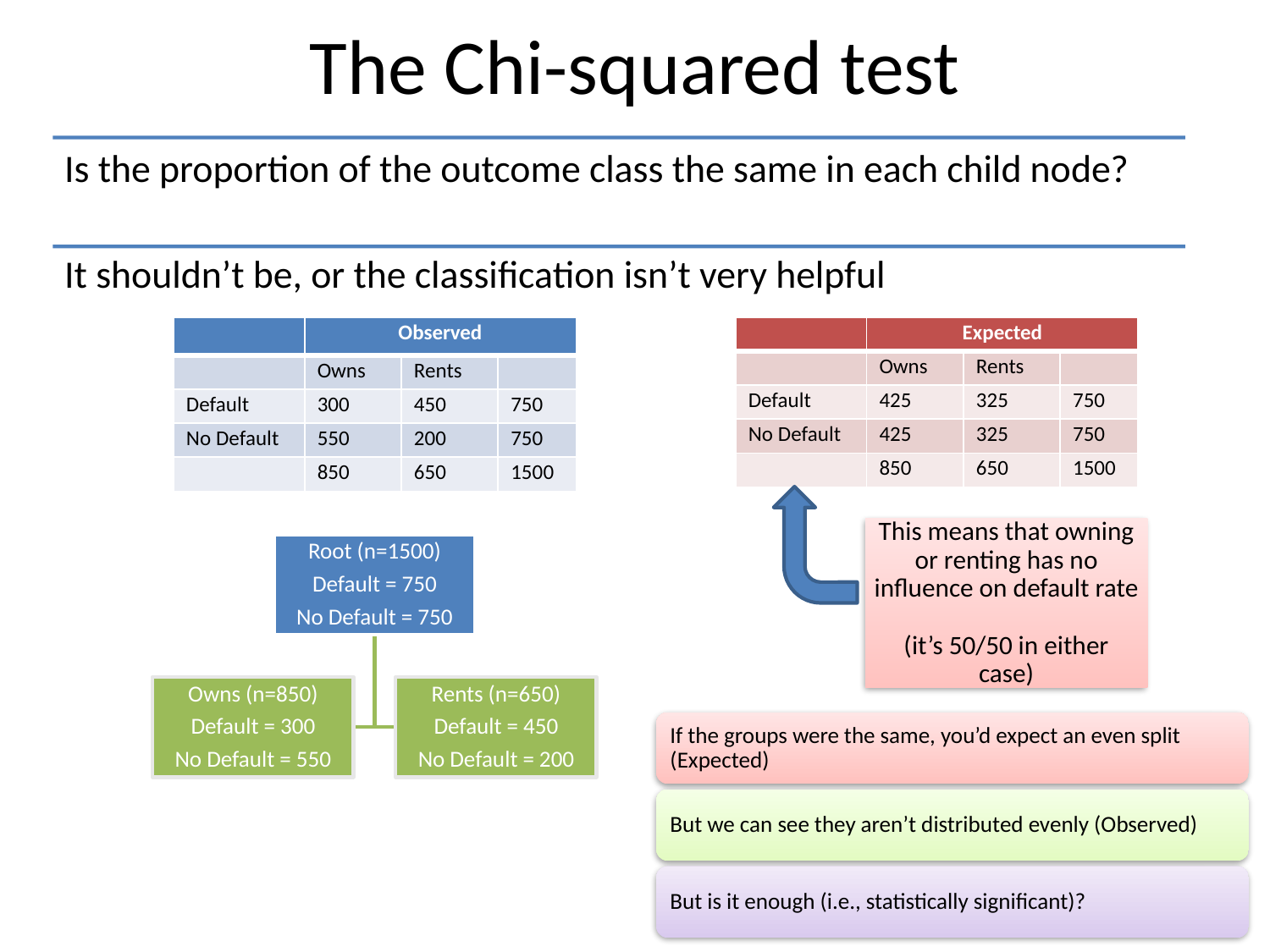

# The Chi-squared test
Is the proportion of the outcome class the same in each child node?
It shouldn’t be, or the classification isn’t very helpful
|  | Observed |  |  |
| --- | --- | --- | --- |
|  | Owns | Rents |  |
| Default | 300 | 450 | 750 |
| No Default | 550 | 200 | 750 |
|  | 850 | 650 | 1500 |
|  | Expected |  |  |
| --- | --- | --- | --- |
|  | Owns | Rents |  |
| Default | 425 | 325 | 750 |
| No Default | 425 | 325 | 750 |
|  | 850 | 650 | 1500 |

This means that owning or renting has no influence on default rate
(it’s 50/50 in either case)
Root (n=1500)
Default = 750
No Default = 750
Owns (n=850)
Default = 300
No Default = 550
Rents (n=650)
Default = 450
No Default = 200
If the groups were the same, you’d expect an even split (Expected)
But we can see they aren’t distributed evenly (Observed)
But is it enough (i.e., statistically significant)?